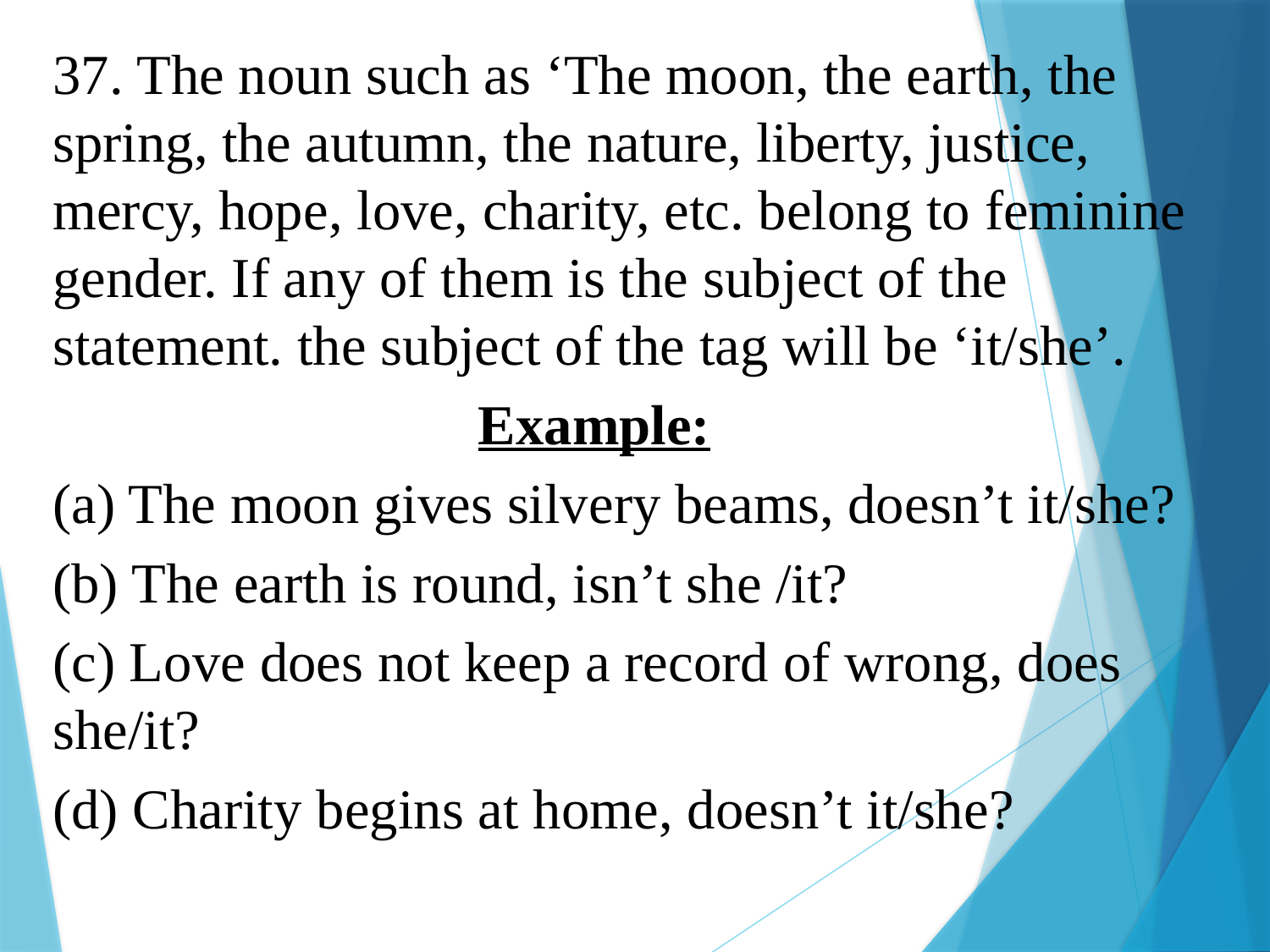

37. The noun such as ‘The moon, the earth, the spring, the autumn, the nature, liberty, justice, mercy, hope, love, charity, etc. belong to feminine gender. If any of them is the subject of the statement. the subject of the tag will be ‘it/she’.
                              Example:
(a) The moon gives silvery beams, doesn’t it/she?
(b) The earth is round, isn’t she /it?
(c) Love does not keep a record of wrong, does she/it?
(d) Charity begins at home, doesn’t it/she?